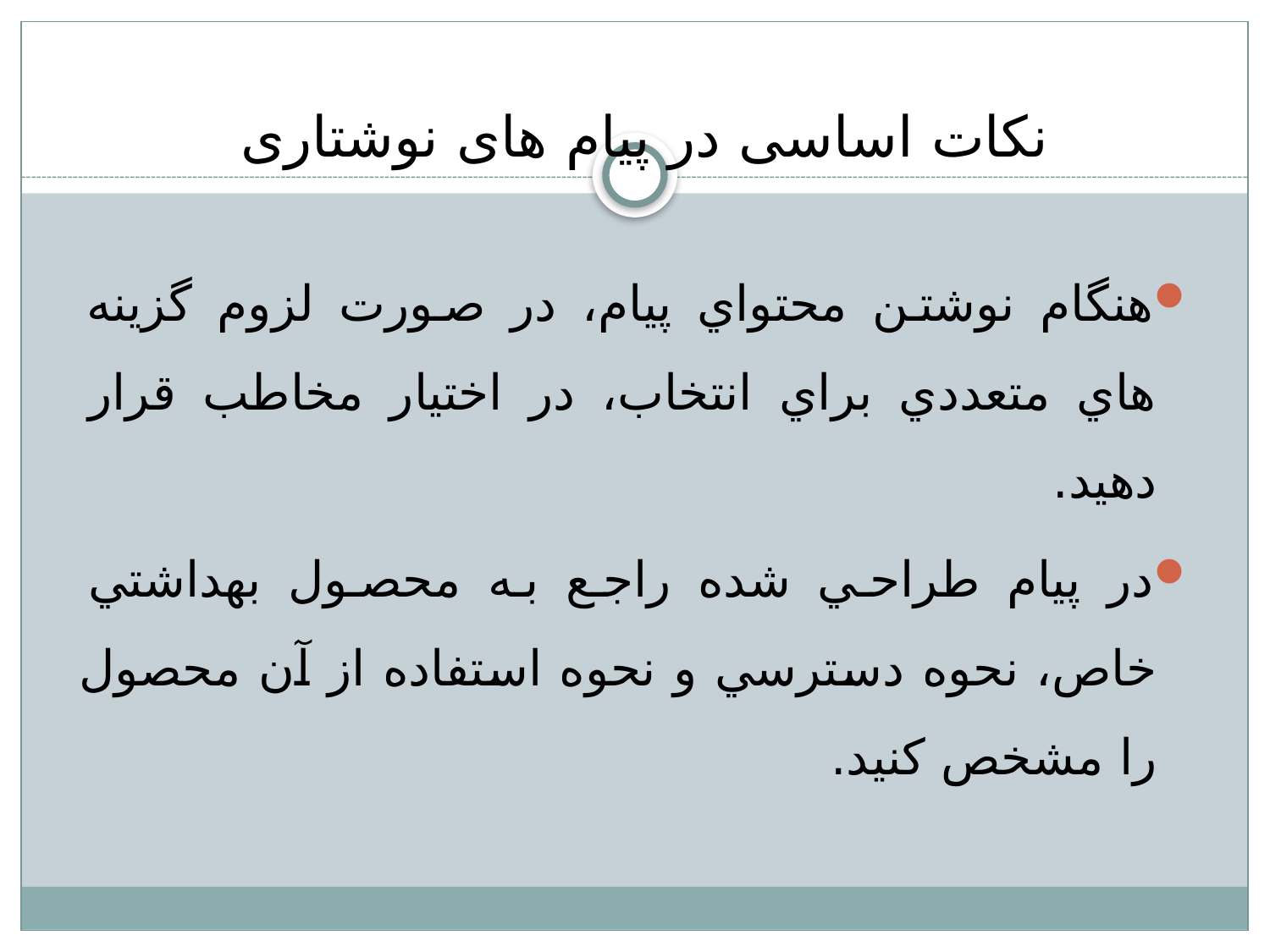

نکات اساسی در پیام های نوشتاری
هنگام نوشتن محتواي پيام،‌ در صورت لزوم گزينه هاي متعددي براي انتخاب، در اختيار مخاطب قرار دهيد.
در پيام طراحي شده راجع به محصول بهداشتي خاص، نحوه دسترسي و نحوه استفاده از آن محصول را مشخص كنيد.